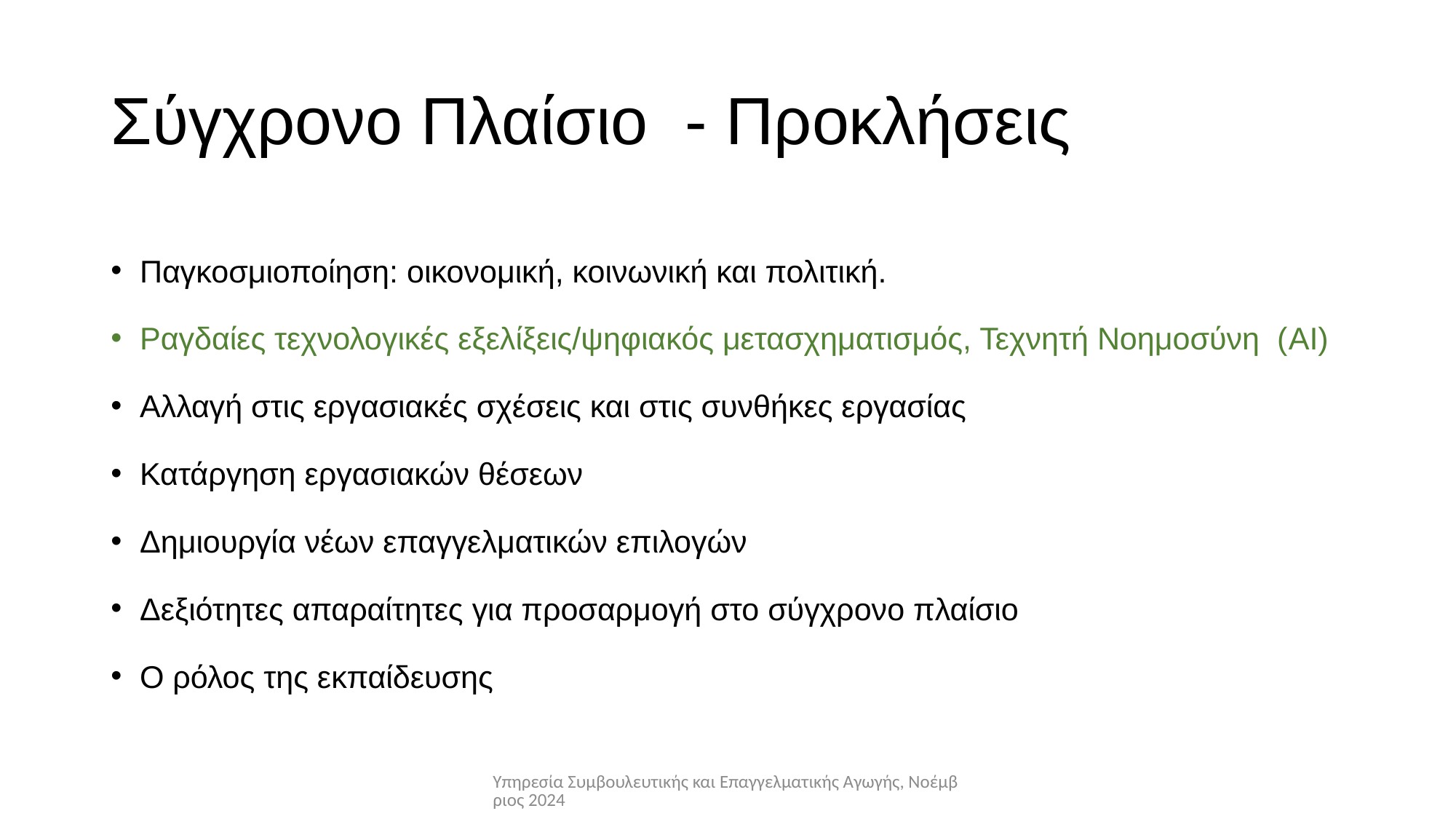

# Σύγχρονο Πλαίσιο  - Προκλήσεις

Παγκοσμιοποίηση: οικονομική, κοινωνική και πολιτική.
Ραγδαίες τεχνολογικές εξελίξεις/ψηφιακός μετασχηματισμός, Τεχνητή Νοημοσύνη  (AI)
Αλλαγή στις εργασιακές σχέσεις και στις συνθήκες εργασίας
Κατάργηση εργασιακών θέσεων
Δημιουργία νέων επαγγελματικών επιλογών
Δεξιότητες απαραίτητες για προσαρμογή στο σύγχρονο πλαίσιο
Ο ρόλος της εκπαίδευσης

Υπηρεσία Συμβουλευτικής και Επαγγελματικής Αγωγής, Νοέμβριος 2024